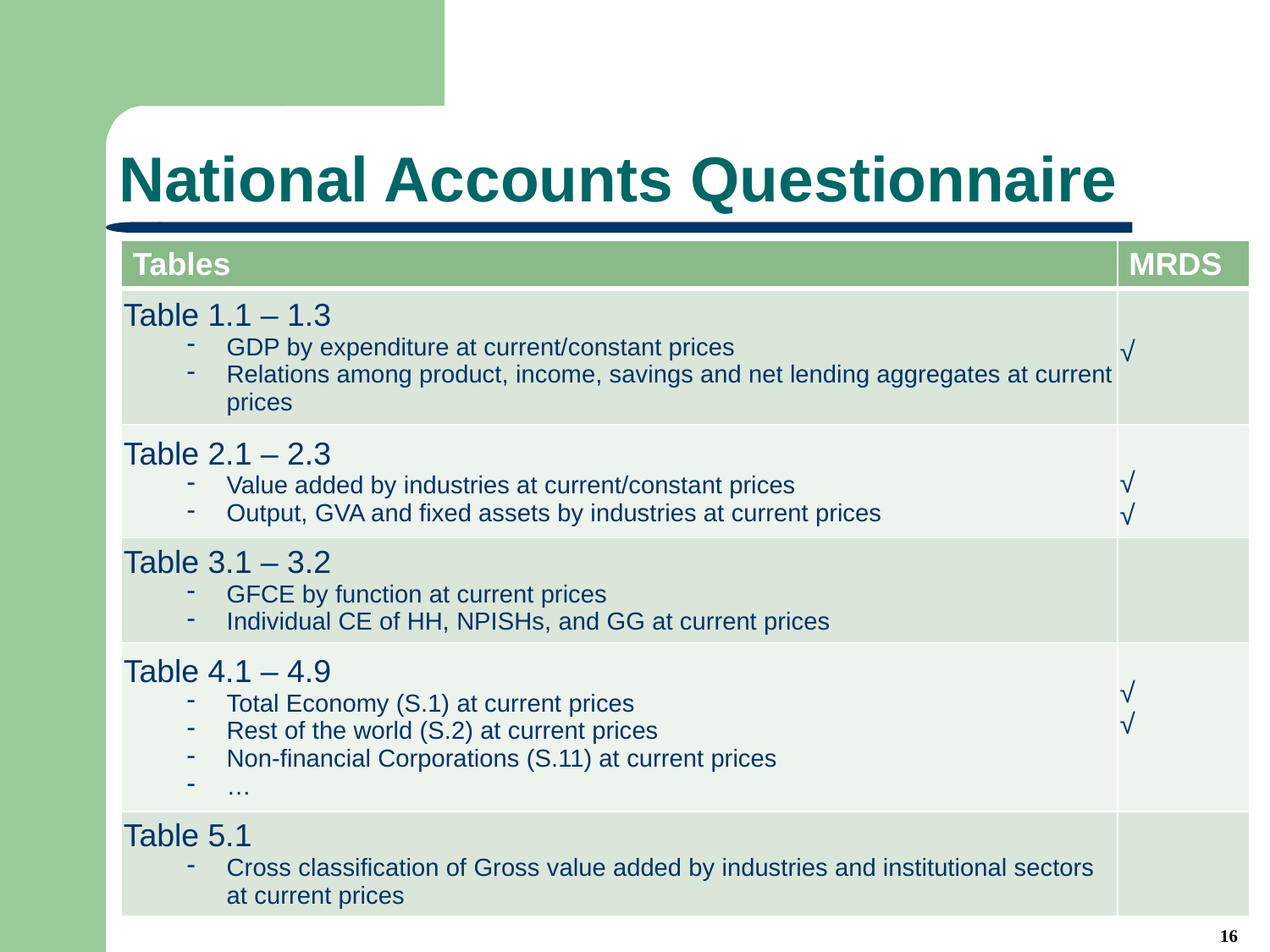

# National Accounts Questionnaire
| Tables | MRDS |
| --- | --- |
| Table 1.1 – 1.3 GDP by expenditure at current/constant prices Relations among product, income, savings and net lending aggregates at current prices | √ |
| Table 2.1 – 2.3 Value added by industries at current/constant prices Output, GVA and fixed assets by industries at current prices | √ √ |
| Table 3.1 – 3.2 GFCE by function at current prices Individual CE of HH, NPISHs, and GG at current prices |  |
| Table 4.1 – 4.9 Total Economy (S.1) at current prices Rest of the world (S.2) at current prices Non-financial Corporations (S.11) at current prices … | √ √ |
| Table 5.1 Cross classification of Gross value added by industries and institutional sectors at current prices |  |
16